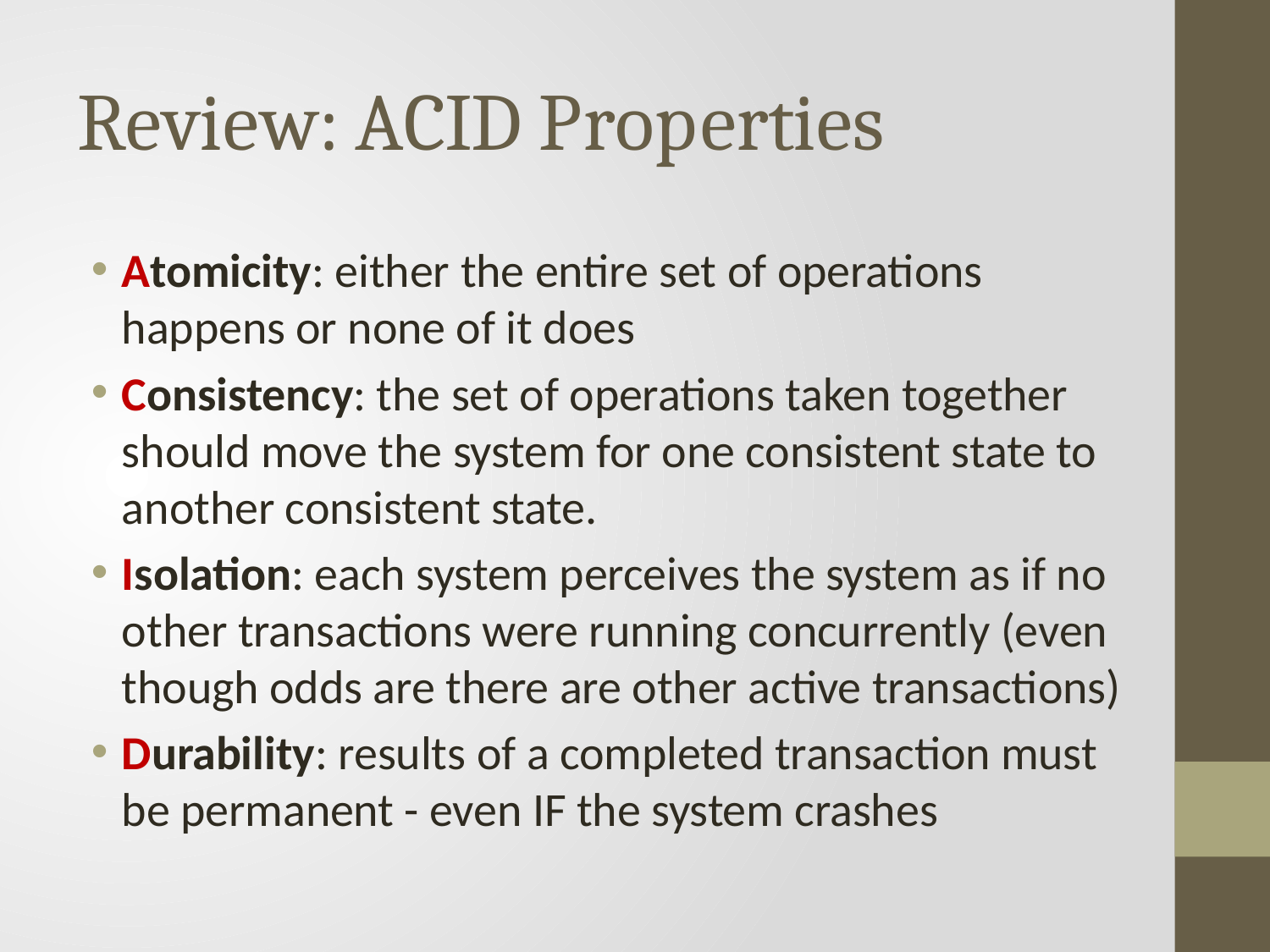

# Review: ACID Properties

Atomicity: either the entire set of operations happens or none of it does
Consistency: the set of operations taken together should move the system for one consistent state to another consistent state.
Isolation: each system perceives the system as if no other transactions were running concurrently (even though odds are there are other active transactions)
Durability: results of a completed transaction must be permanent - even IF the system crashes